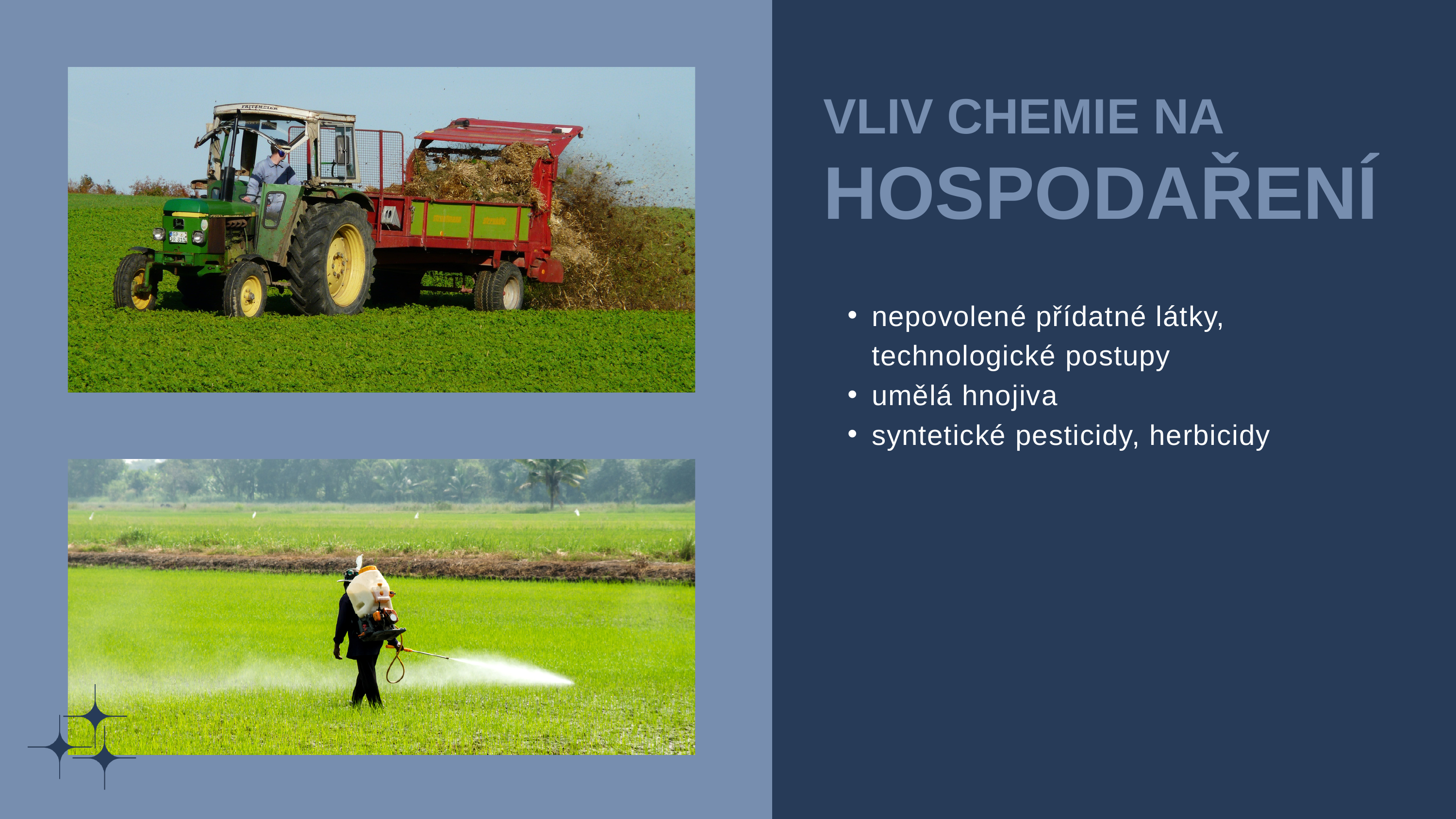

VLIV CHEMIE NA
HOSPODAŘENÍ
nepovolené přídatné látky, technologické postupy
umělá hnojiva
syntetické pesticidy, herbicidy